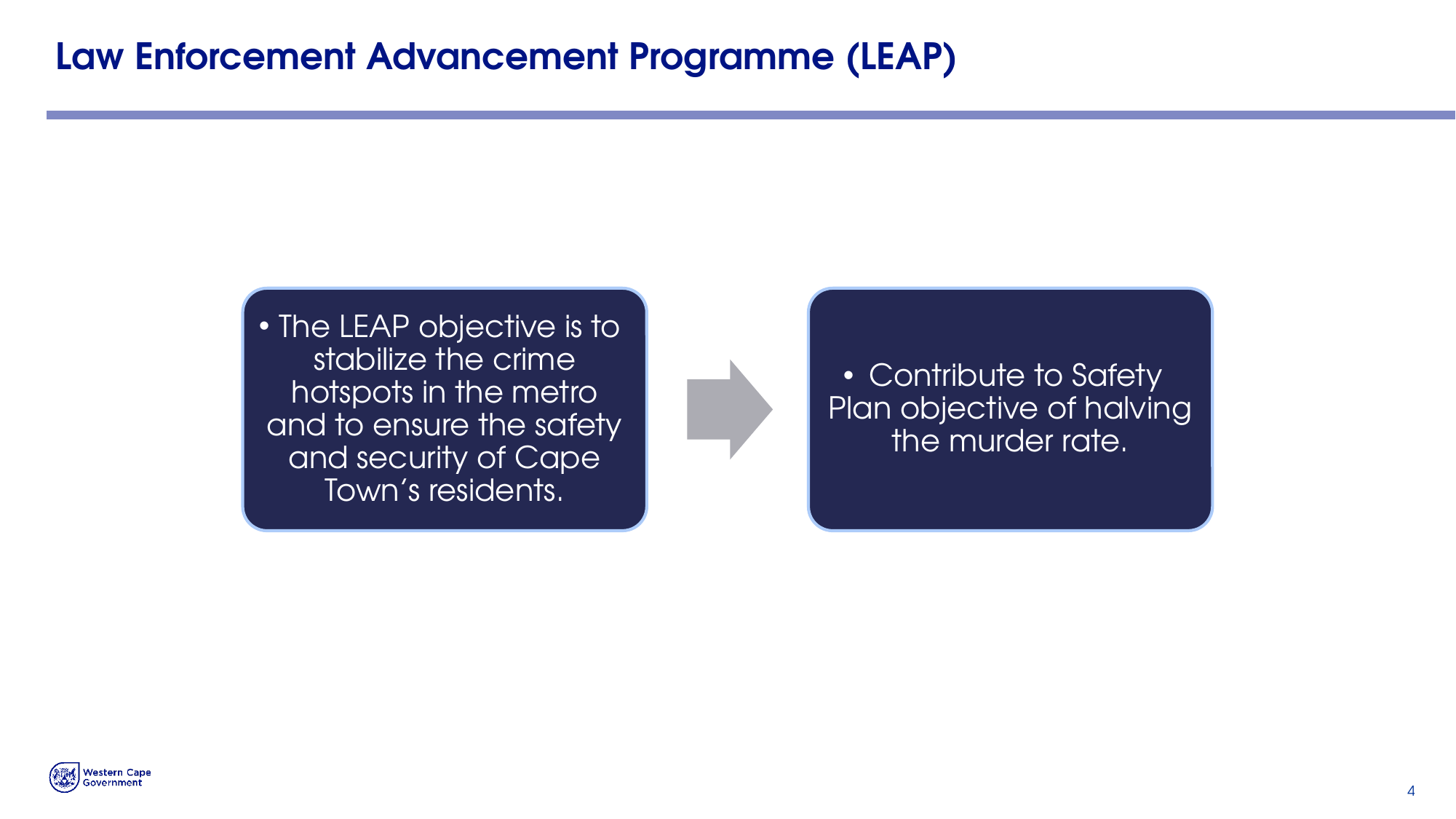

# Law Enforcement Advancement Programme (LEAP)
The LEAP objective is to stabilize the crime hotspots in the metro and to ensure the safety and security of Cape Town’s residents.

Contribute to Safety Plan objective of halving the murder rate.

4